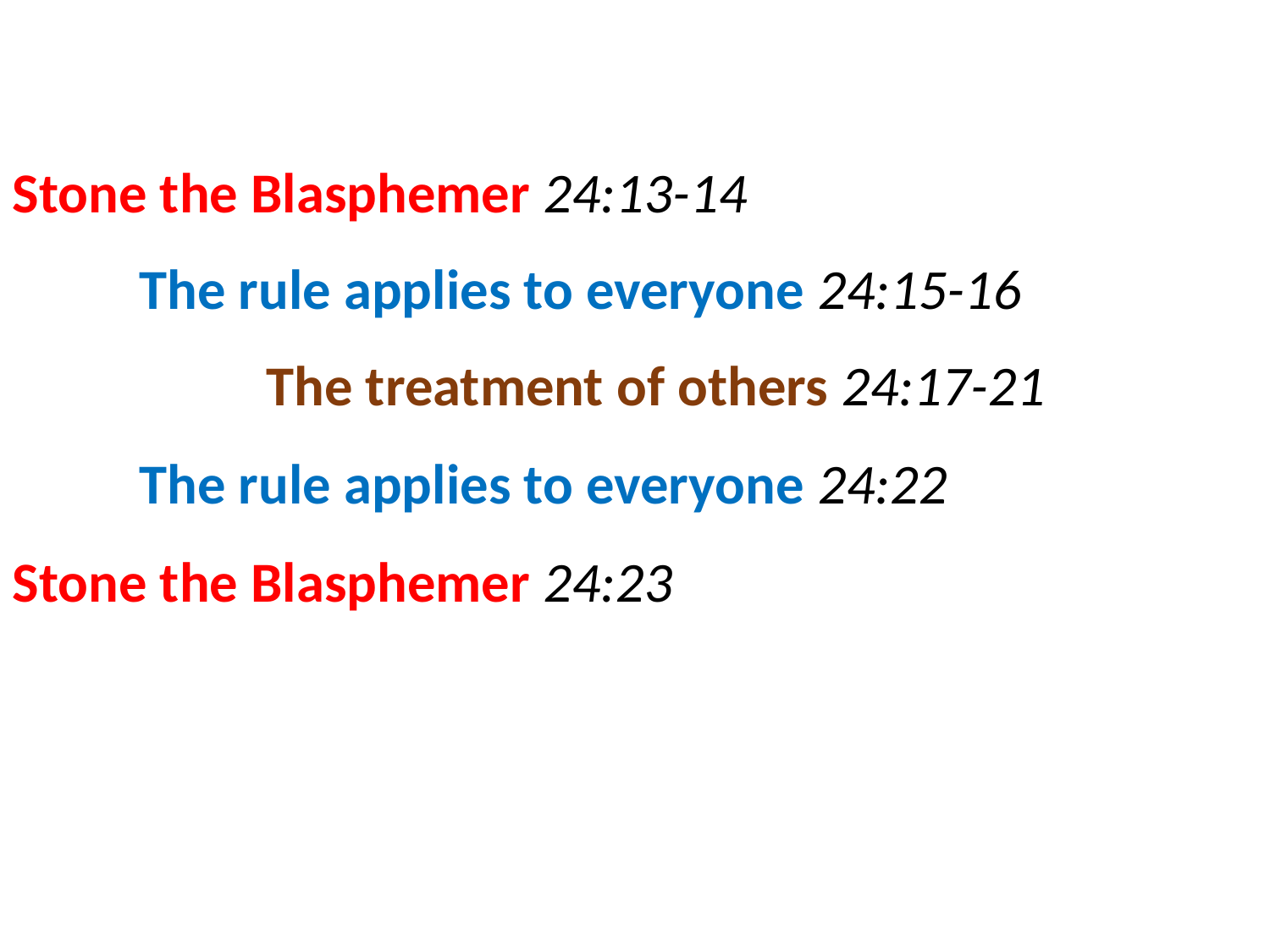

Stone the Blasphemer 24:13-14
	The rule applies to everyone 24:15-16
		The treatment of others 24:17-21
	The rule applies to everyone 24:22
Stone the Blasphemer 24:23